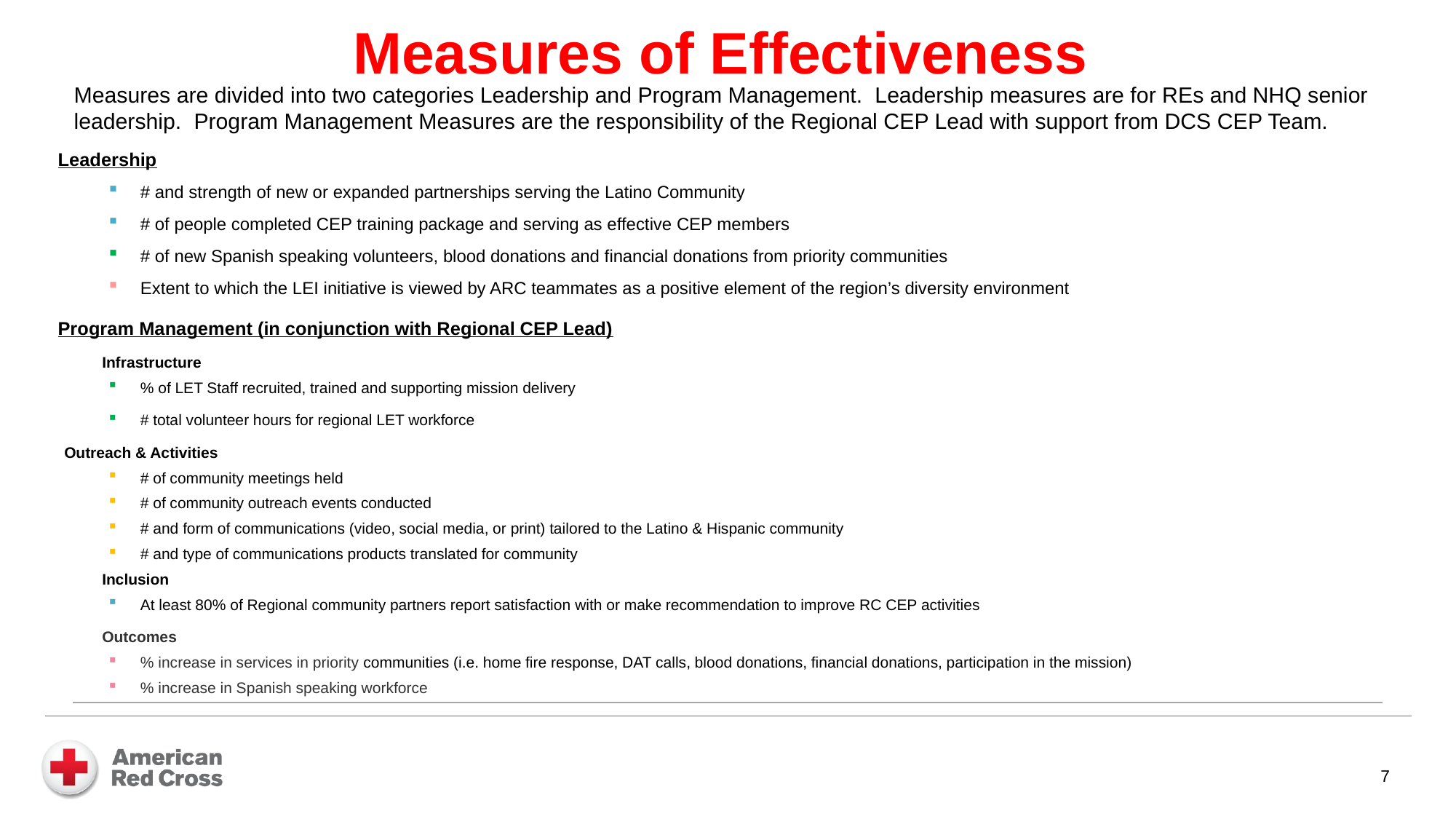

# Measures of Effectiveness
Measures are divided into two categories Leadership and Program Management.  Leadership measures are for REs and NHQ senior leadership.  Program Management Measures are the responsibility of the Regional CEP Lead with support from DCS CEP Team.
Leadership
# and strength of new or expanded partnerships serving the Latino Community
# of people completed CEP training package and serving as effective CEP members
# of new Spanish speaking volunteers, blood donations and financial donations from priority communities
Extent to which the LEI initiative is viewed by ARC teammates as a positive element of the region’s diversity environment
Program Management (in conjunction with Regional CEP Lead)
Infrastructure
% of LET Staff recruited, trained and supporting mission delivery
# total volunteer hours for regional LET workforce
	Outreach & Activities
# of community meetings held
# of community outreach events conducted
# and form of communications (video, social media, or print) tailored to the Latino & Hispanic community
# and type of communications products translated for community
Inclusion
At least 80% of Regional community partners report satisfaction with or make recommendation to improve RC CEP activities
Outcomes
% increase in services in priority communities (i.e. home fire response, DAT calls, blood donations, financial donations, participation in the mission)
% increase in Spanish speaking workforce
7